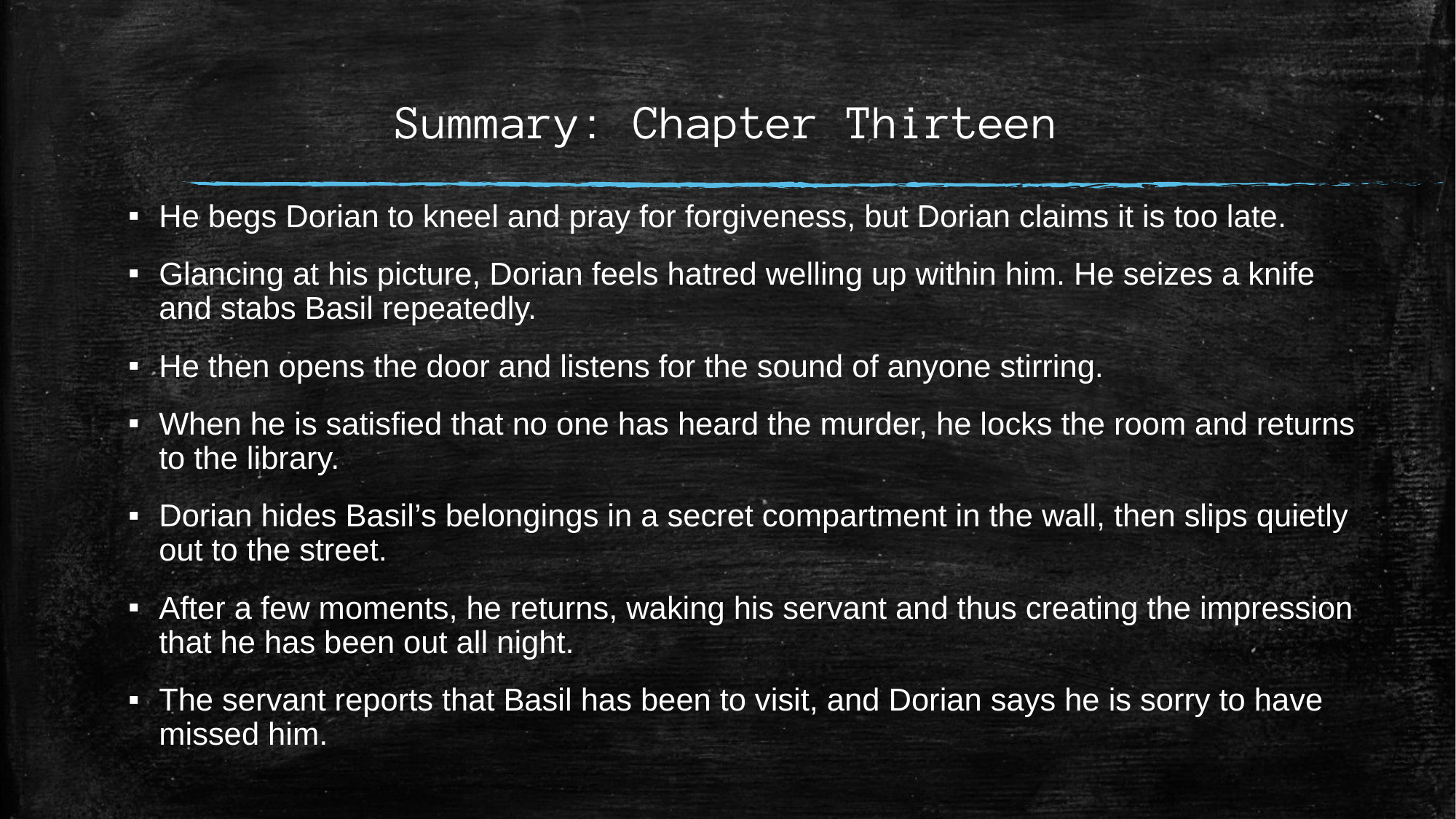

# Summary: Chapter Thirteen
He begs Dorian to kneel and pray for forgiveness, but Dorian claims it is too late.
Glancing at his picture, Dorian feels hatred welling up within him. He seizes a knife and stabs Basil repeatedly.
He then opens the door and listens for the sound of anyone stirring.
When he is satisfied that no one has heard the murder, he locks the room and returns to the library.
Dorian hides Basil’s belongings in a secret compartment in the wall, then slips quietly out to the street.
After a few moments, he returns, waking his servant and thus creating the impression that he has been out all night.
The servant reports that Basil has been to visit, and Dorian says he is sorry to have missed him.